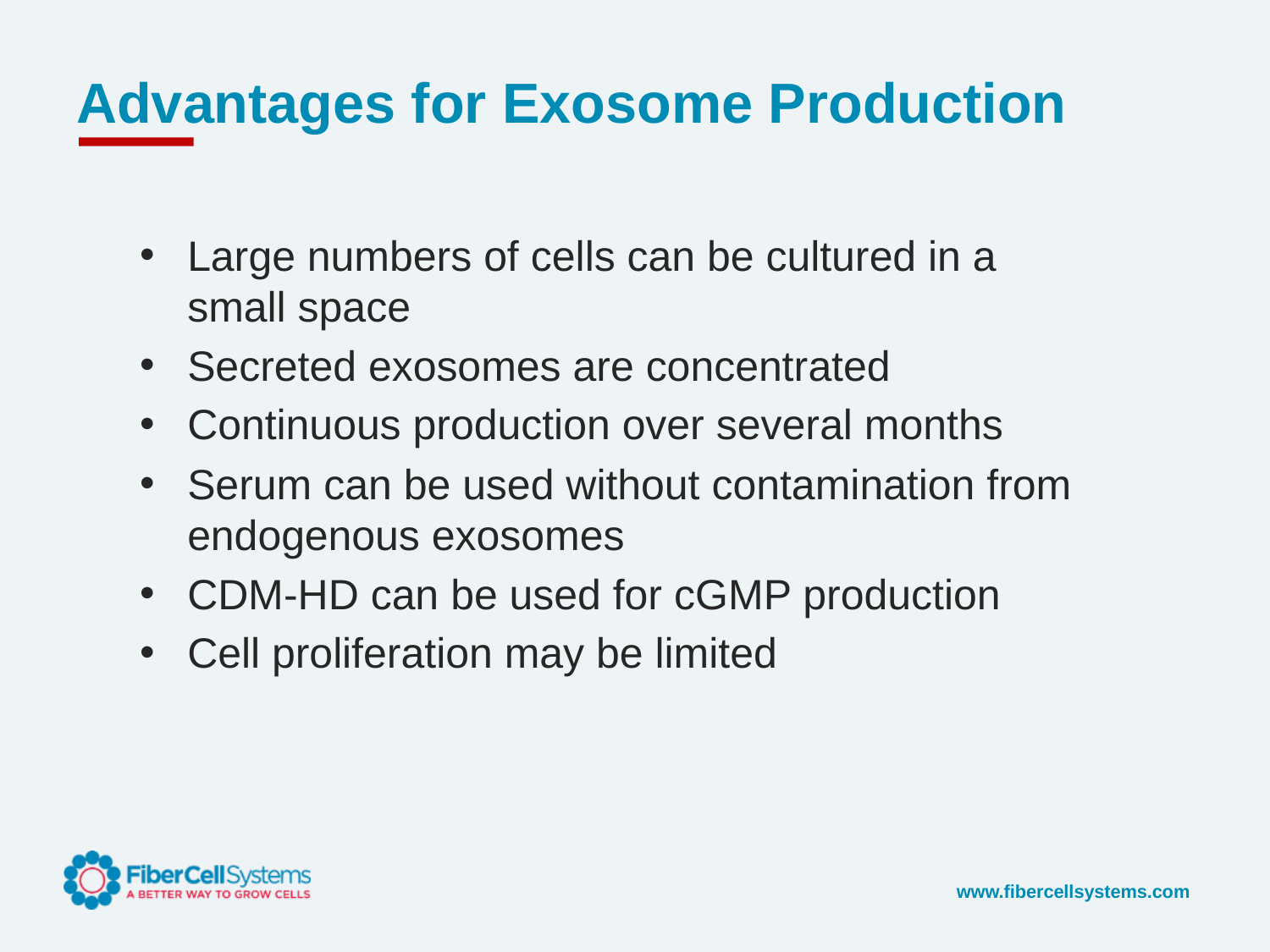

# Advantages for Exosome Production
Large numbers of cells can be cultured in a small space
Secreted exosomes are concentrated
Continuous production over several months
Serum can be used without contamination from endogenous exosomes
CDM-HD can be used for cGMP production
Cell proliferation may be limited